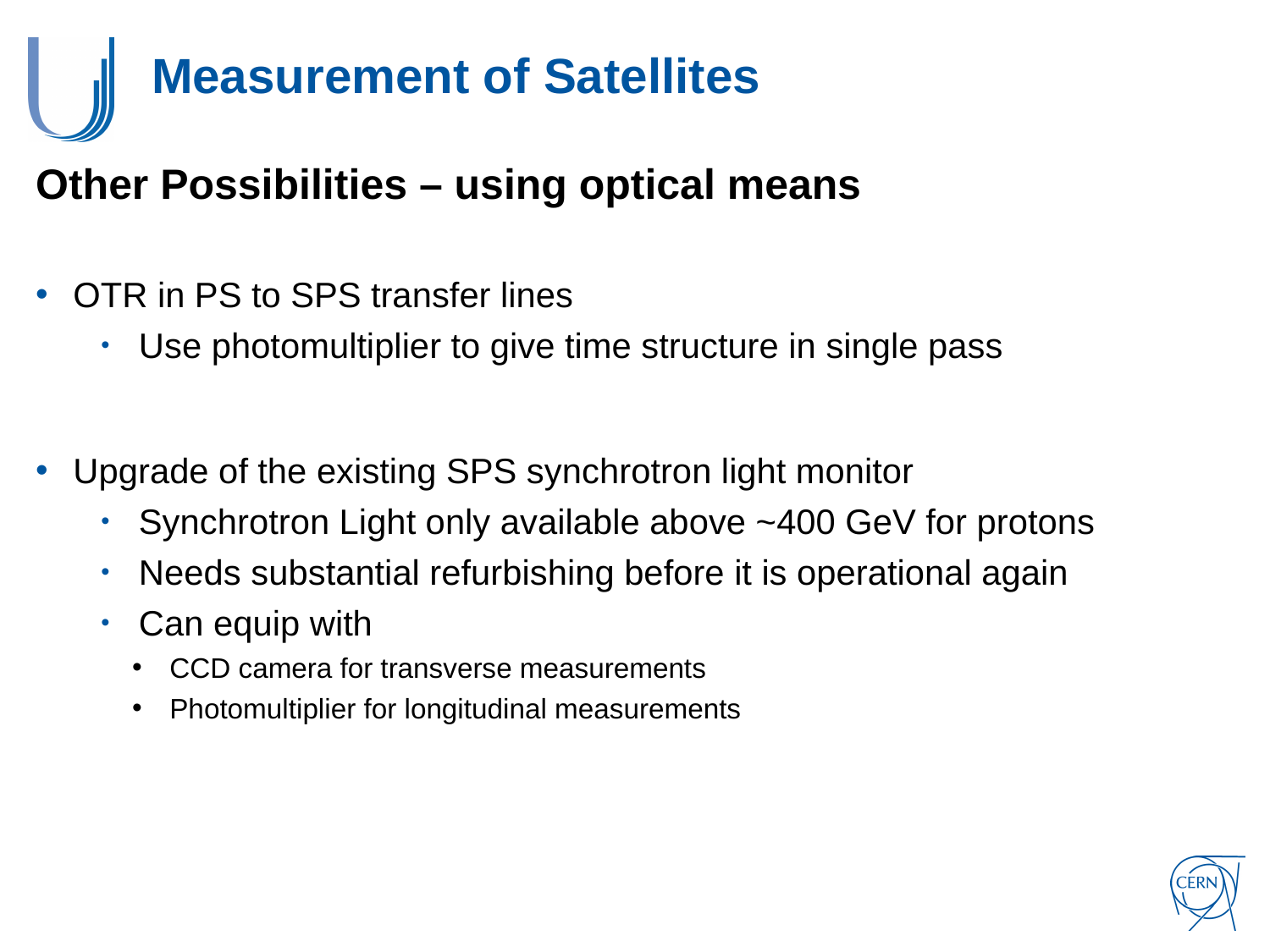

# Measurement of Satellites
Other Possibilities – using optical means

OTR in PS to SPS transfer lines
Use photomultiplier to give time structure in single pass

Upgrade of the existing SPS synchrotron light monitor
Synchrotron Light only available above ~400 GeV for protons
Needs substantial refurbishing before it is operational again
Can equip with
CCD camera for transverse measurements
Photomultiplier for longitudinal measurements